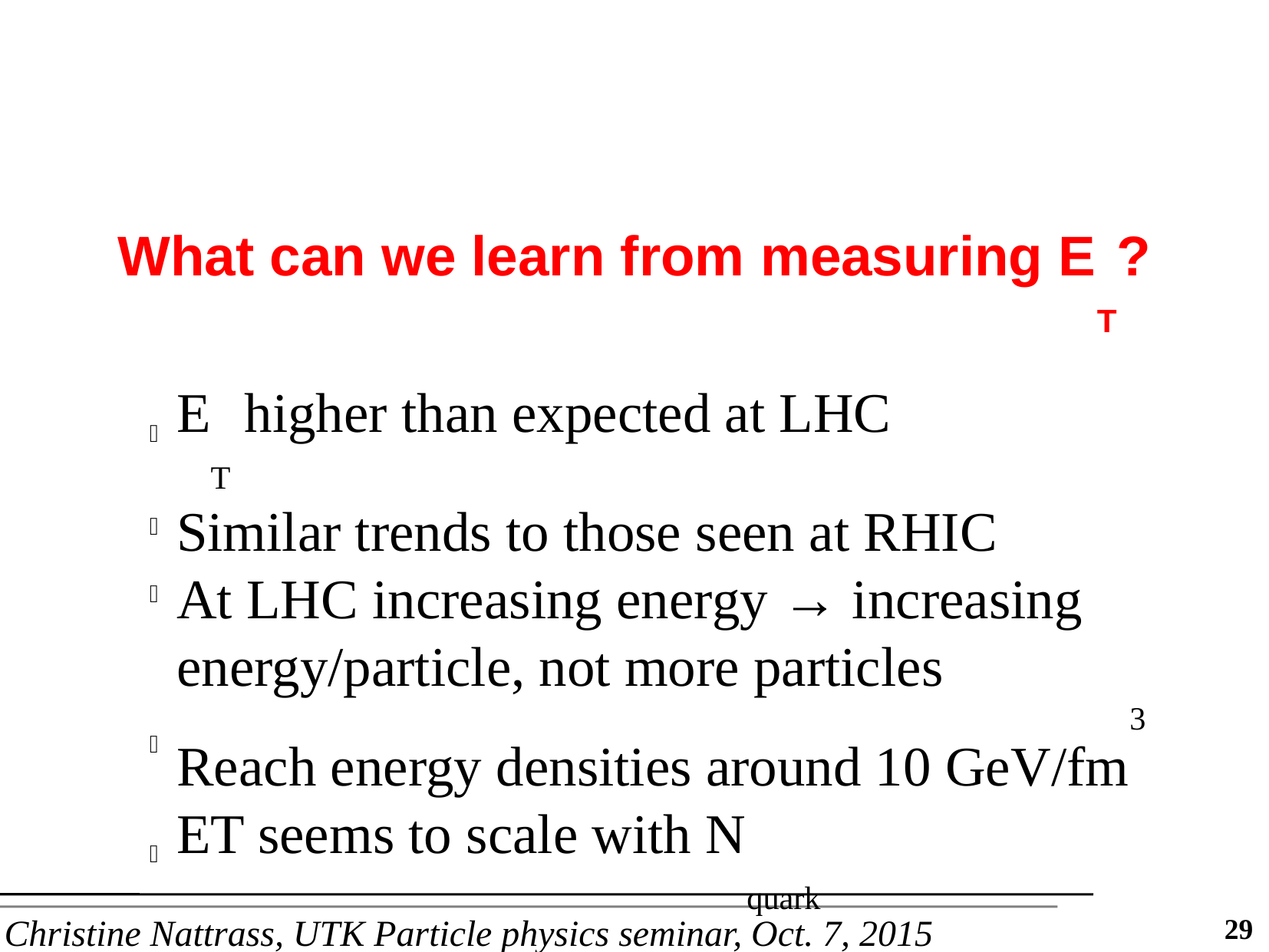

What can we learn from measuring ET?
ET higher than expected at LHC
Similar trends to those seen at RHIC
At LHC increasing energy → increasing energy/particle, not more particles
Reach energy densities around 10 GeV/fm3
ET seems to scale with Nquark